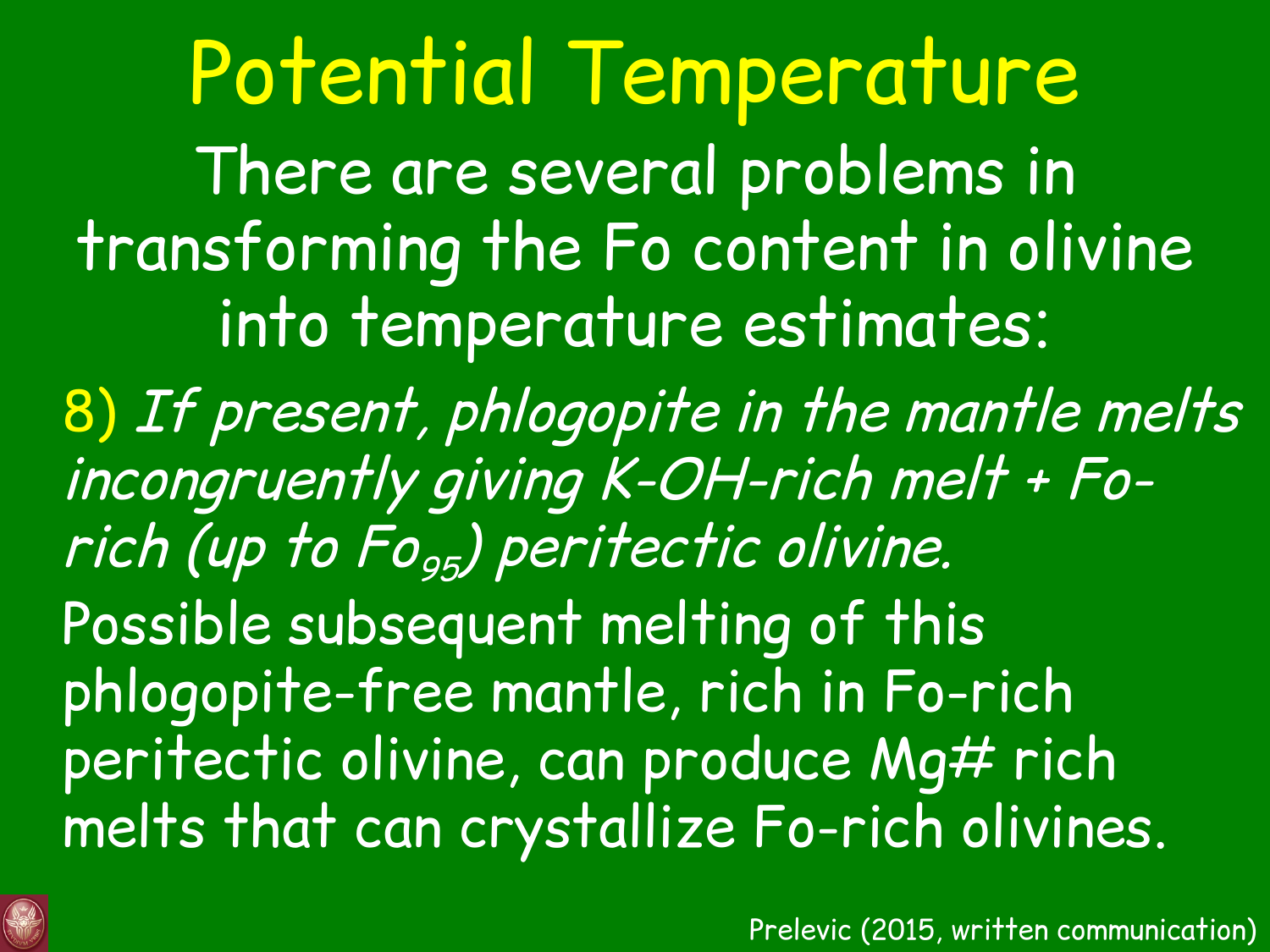

Potential Temperature
There are several problems in transforming the Fo content in olivine into temperature estimates:
8) If present, phlogopite in the mantle melts incongruently giving K-OH-rich melt + Fo-rich (up to Fo95) peritectic olivine.
Possible subsequent melting of this phlogopite-free mantle, rich in Fo-rich peritectic olivine, can produce Mg# rich melts that can crystallize Fo-rich olivines.

Prelevic (2015, written communication)